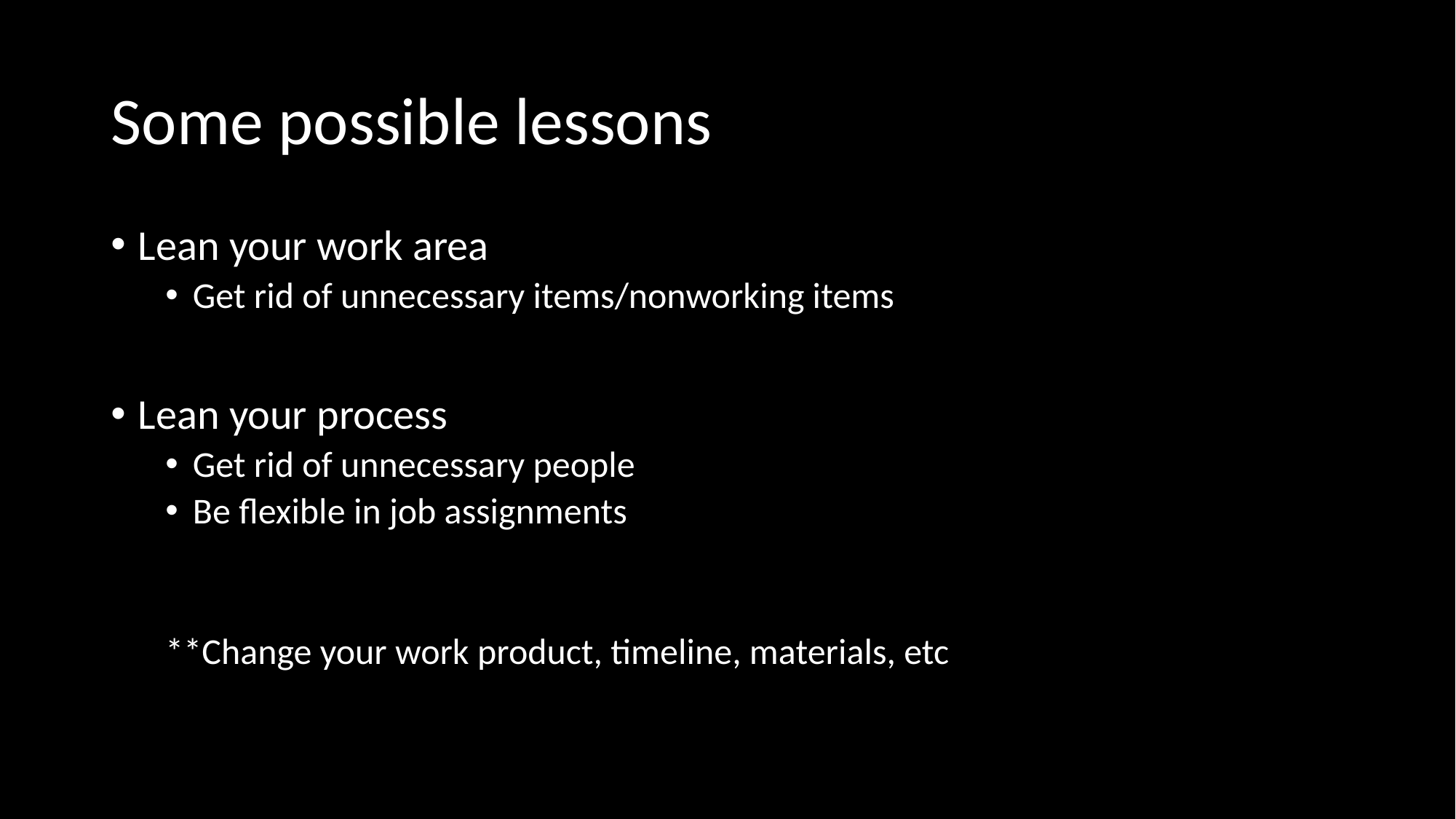

# Some possible lessons
Lean your work area
Get rid of unnecessary items/nonworking items

Lean your process
Get rid of unnecessary people
Be flexible in job assignments

**Change your work product, timeline, materials, etc